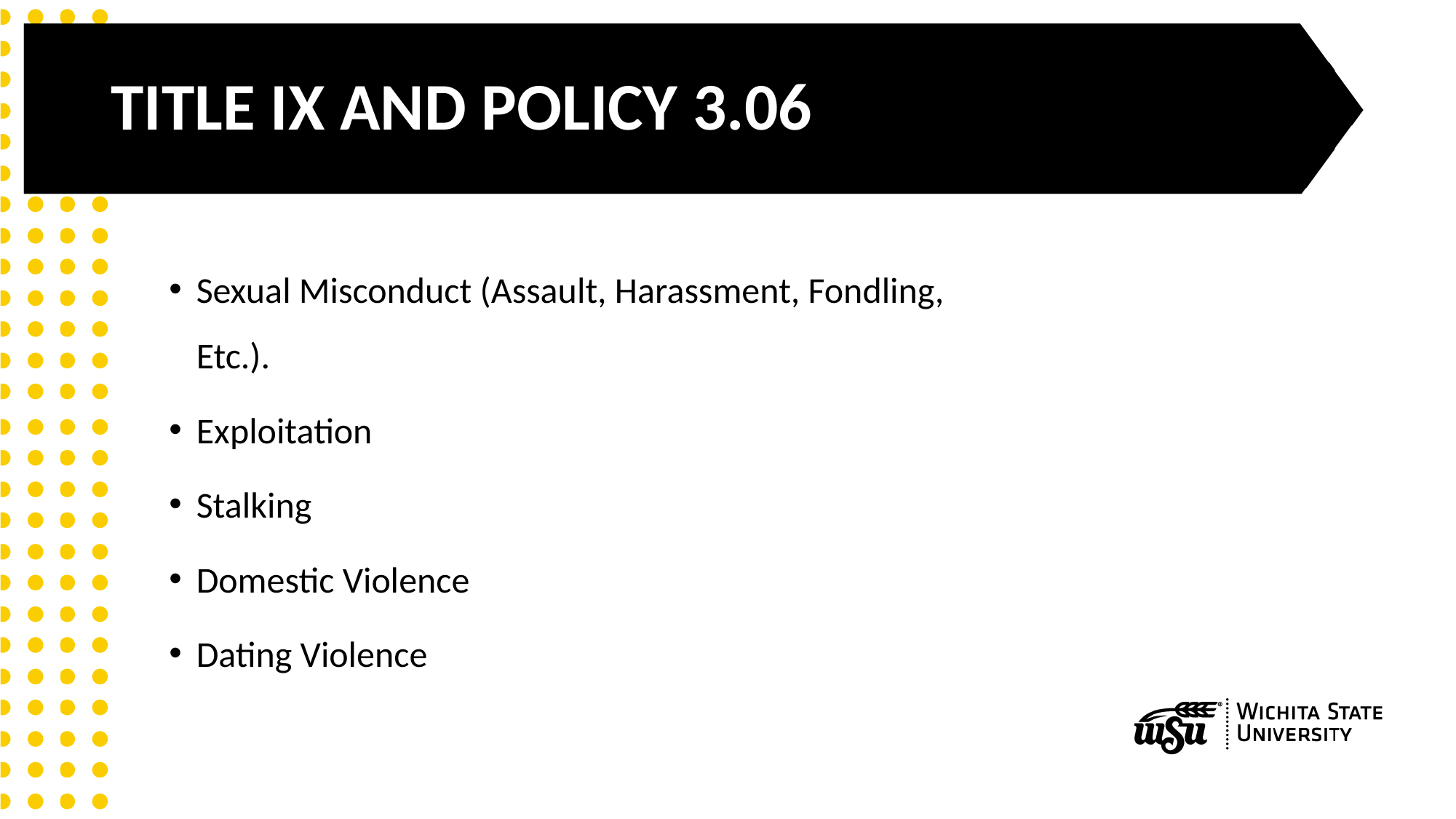

# Title ix and policy 3.06
Sexual Misconduct (Assault, Harassment, Fondling, Etc.).
Exploitation
Stalking
Domestic Violence
Dating Violence